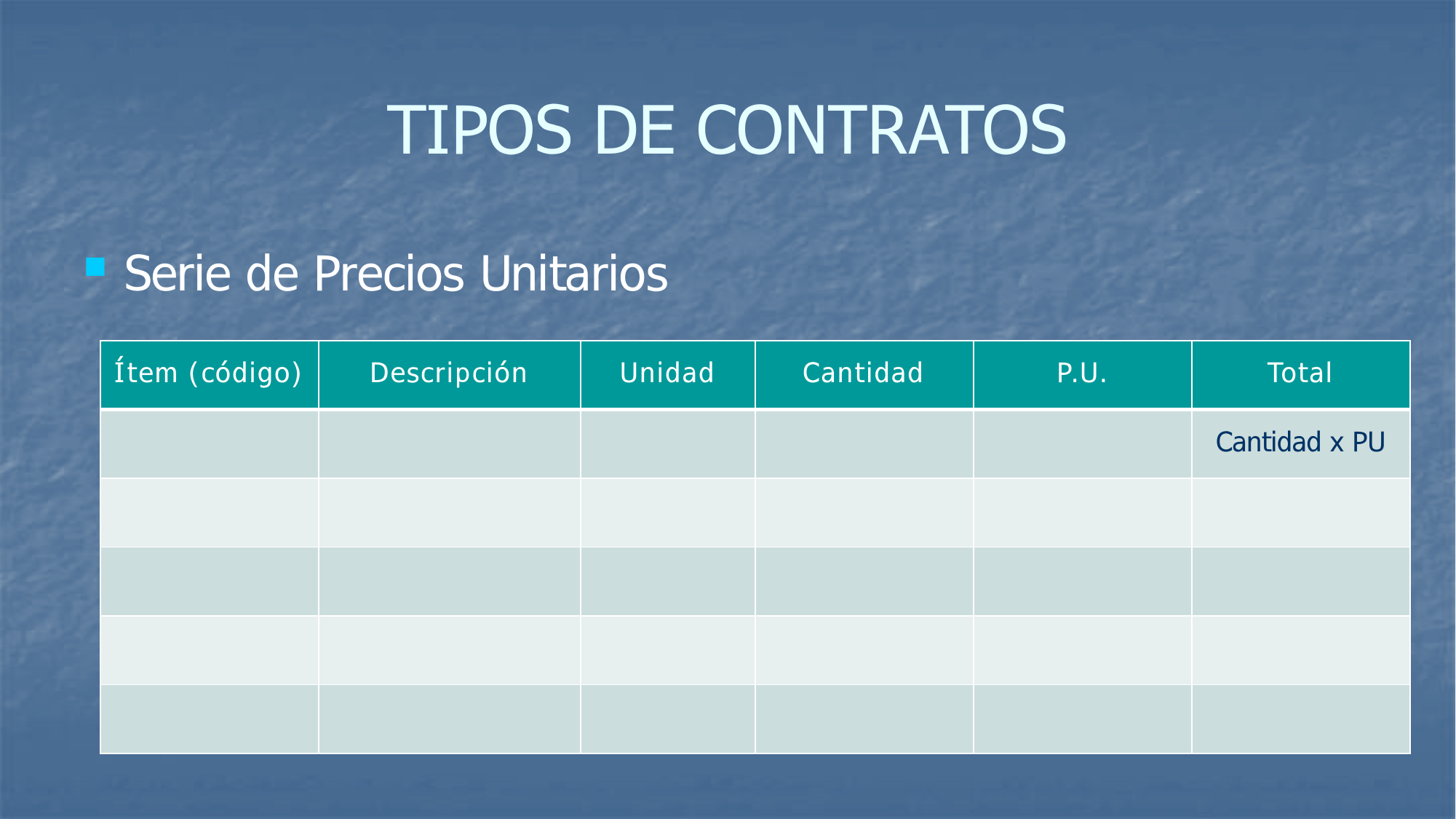

# TIPOS DE CONTRATOS
Serie de Precios Unitarios
| Ítem (código) | Descripción | Unidad | Cantidad | P.U. | Total |
| --- | --- | --- | --- | --- | --- |
|  |  |  |  |  | Cantidad x PU |
|  |  |  |  |  |  |
|  |  |  |  |  |  |
|  |  |  |  |  |  |
|  |  |  |  |  |  |